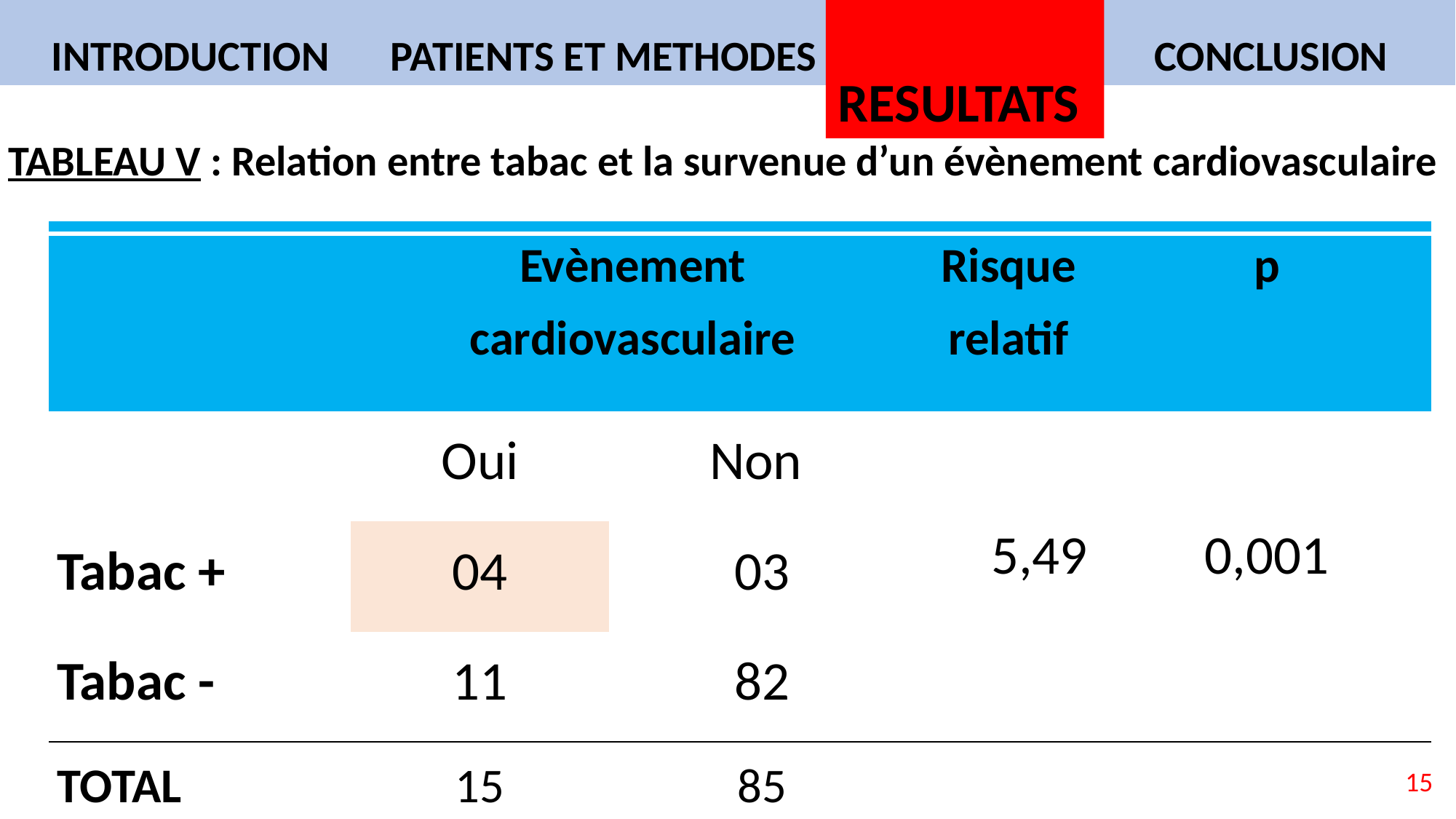

INTRODUCTION
PATIENTS ET METHODES
RESULTATS
CONCLUSION
| TABLEAU V : Relation entre tabac et la survenue d’un évènement cardiovasculaire |
| --- |
|  | Evènement cardiovasculaire |  | Risque relatif | p |
| --- | --- | --- | --- | --- |
|  | Oui | Non | 5,49 | 0,001 |
| Tabac + | 04 | 03 |  |  |
| Tabac - | 11 | 82 |  |  |
| TOTAL | 15 | 85 |  |  |
15